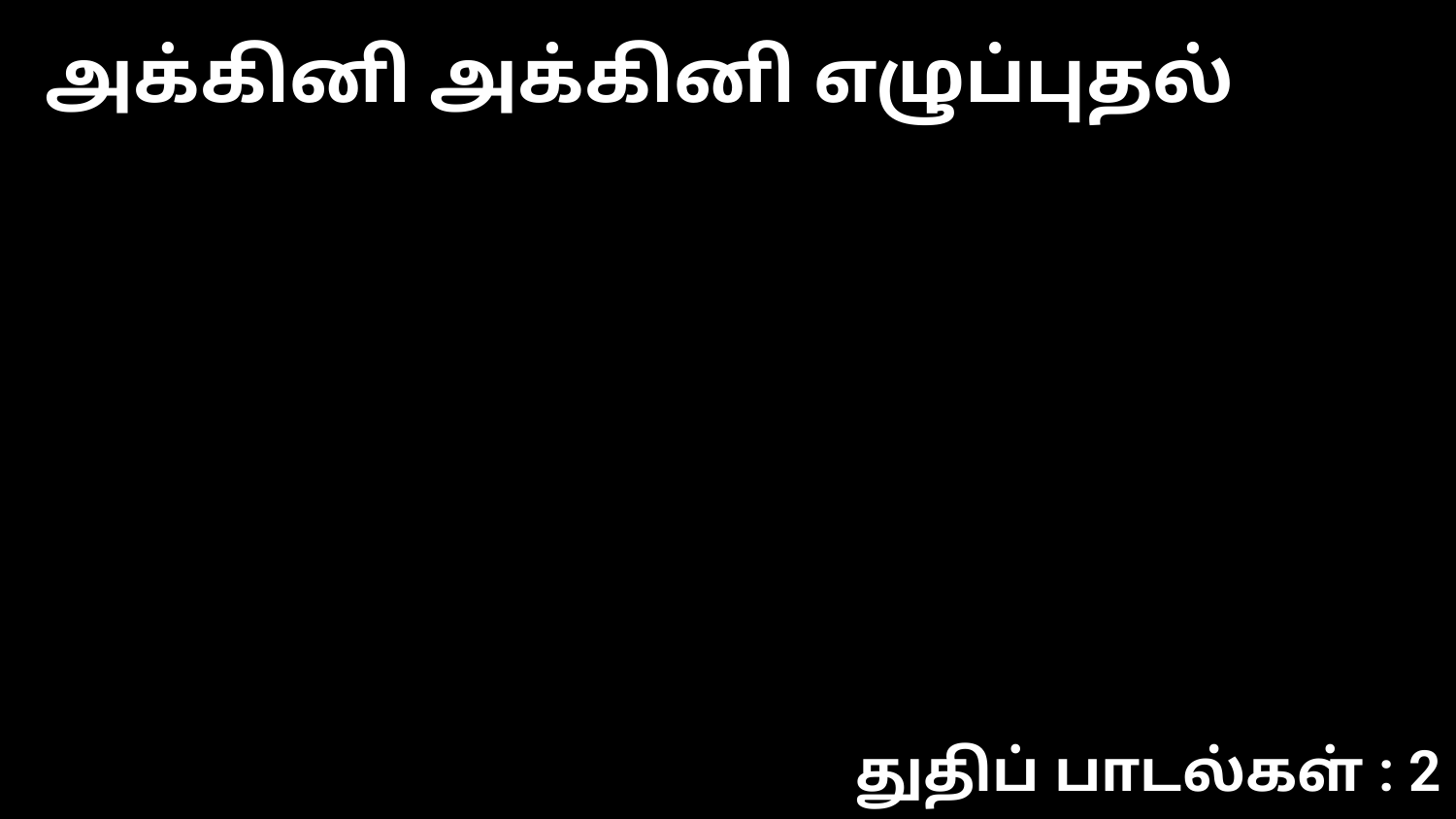

அக்கினி அக்கினி எழுப்புதல்
துதிப் பாடல்கள் : 2